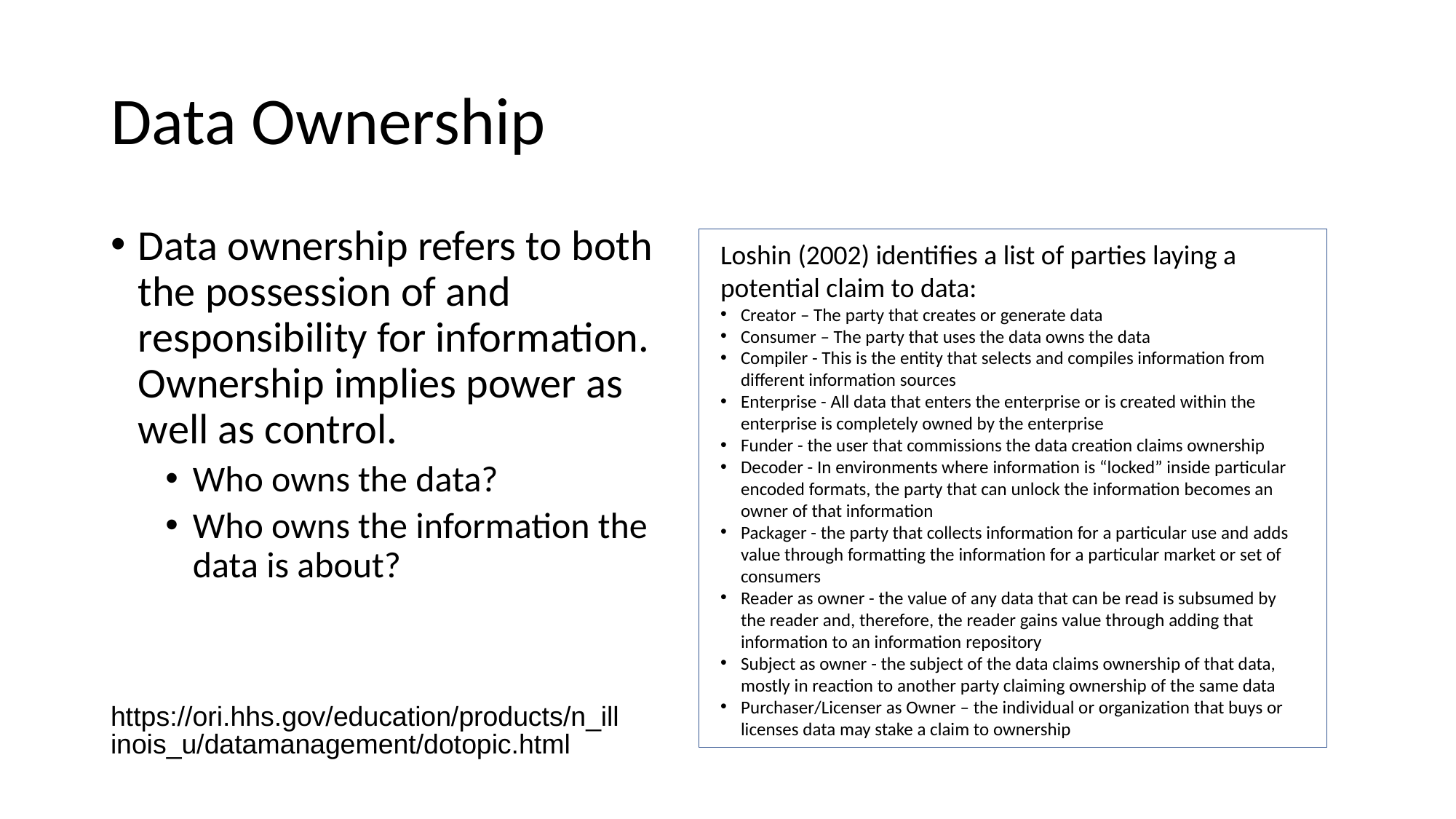

# Data Ownership
Data ownership refers to both the possession of and responsibility for information. Ownership implies power as well as control.
Who owns the data?
Who owns the information the data is about?
Loshin (2002) identifies a list of parties laying a potential claim to data:
Creator – The party that creates or generate data
Consumer – The party that uses the data owns the data
Compiler - This is the entity that selects and compiles information from different information sources
Enterprise - All data that enters the enterprise or is created within the enterprise is completely owned by the enterprise
Funder - the user that commissions the data creation claims ownership
Decoder - In environments where information is “locked” inside particular encoded formats, the party that can unlock the information becomes an owner of that information
Packager - the party that collects information for a particular use and adds value through formatting the information for a particular market or set of consumers
Reader as owner - the value of any data that can be read is subsumed by the reader and, therefore, the reader gains value through adding that information to an information repository
Subject as owner - the subject of the data claims ownership of that data, mostly in reaction to another party claiming ownership of the same data
Purchaser/Licenser as Owner – the individual or organization that buys or licenses data may stake a claim to ownership
https://ori.hhs.gov/education/products/n_illinois_u/datamanagement/dotopic.html